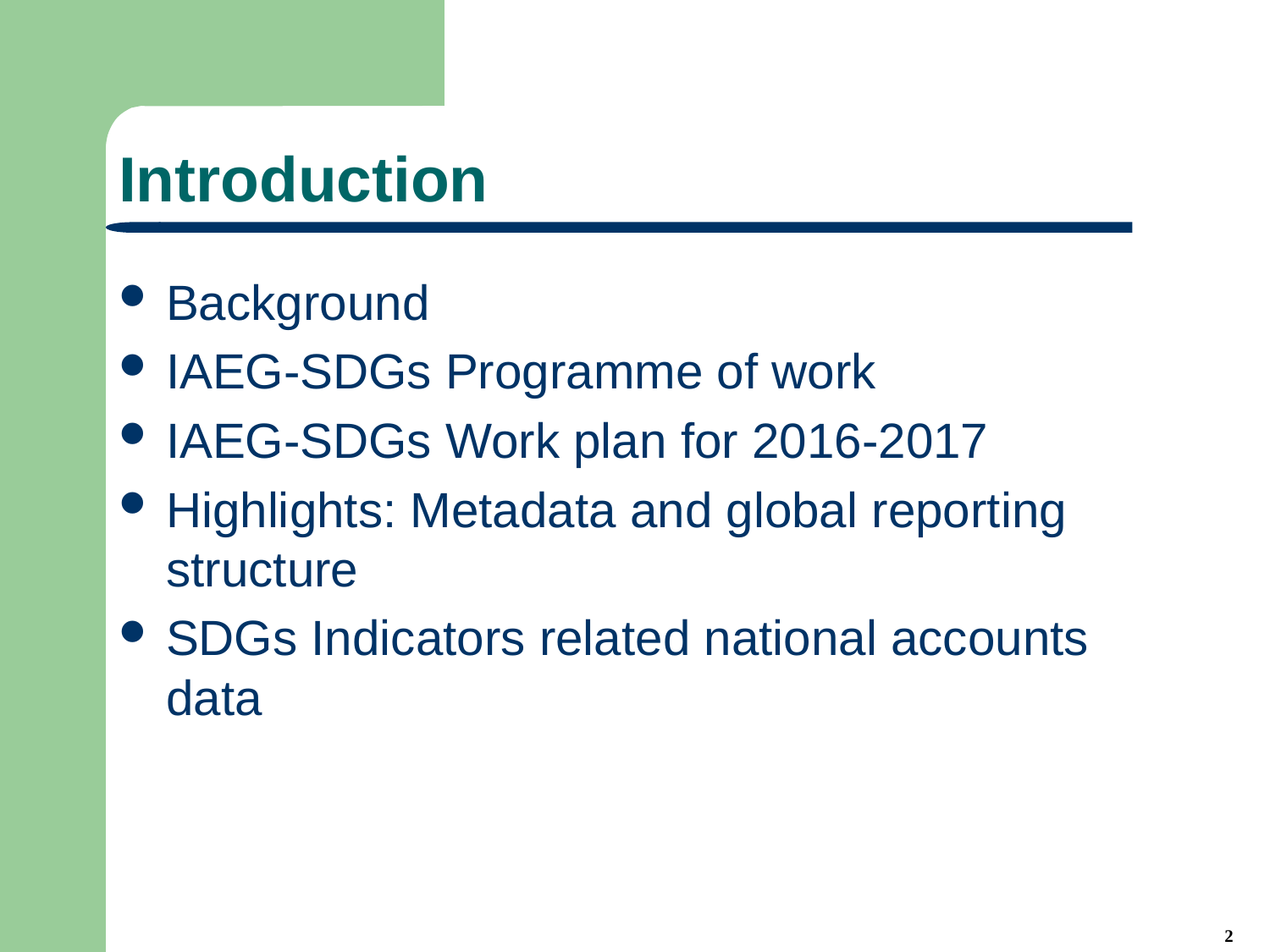

# Introduction
Background
IAEG-SDGs Programme of work
IAEG-SDGs Work plan for 2016-2017
Highlights: Metadata and global reporting structure
SDGs Indicators related national accounts data

2